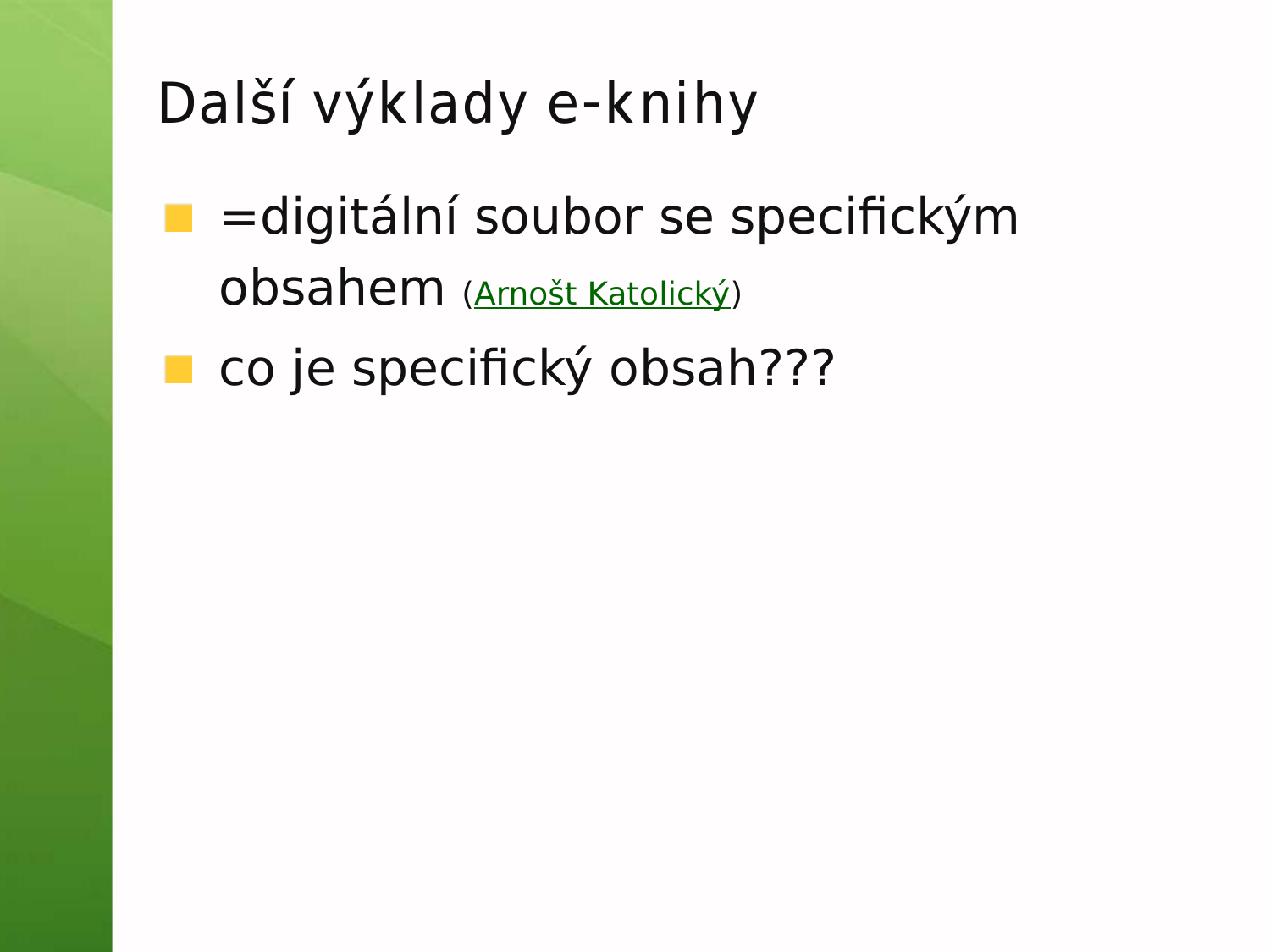

# Další výklady e-knihy
=digitální soubor se specifickým obsahem (Arnošt Katolický)
co je specifický obsah???